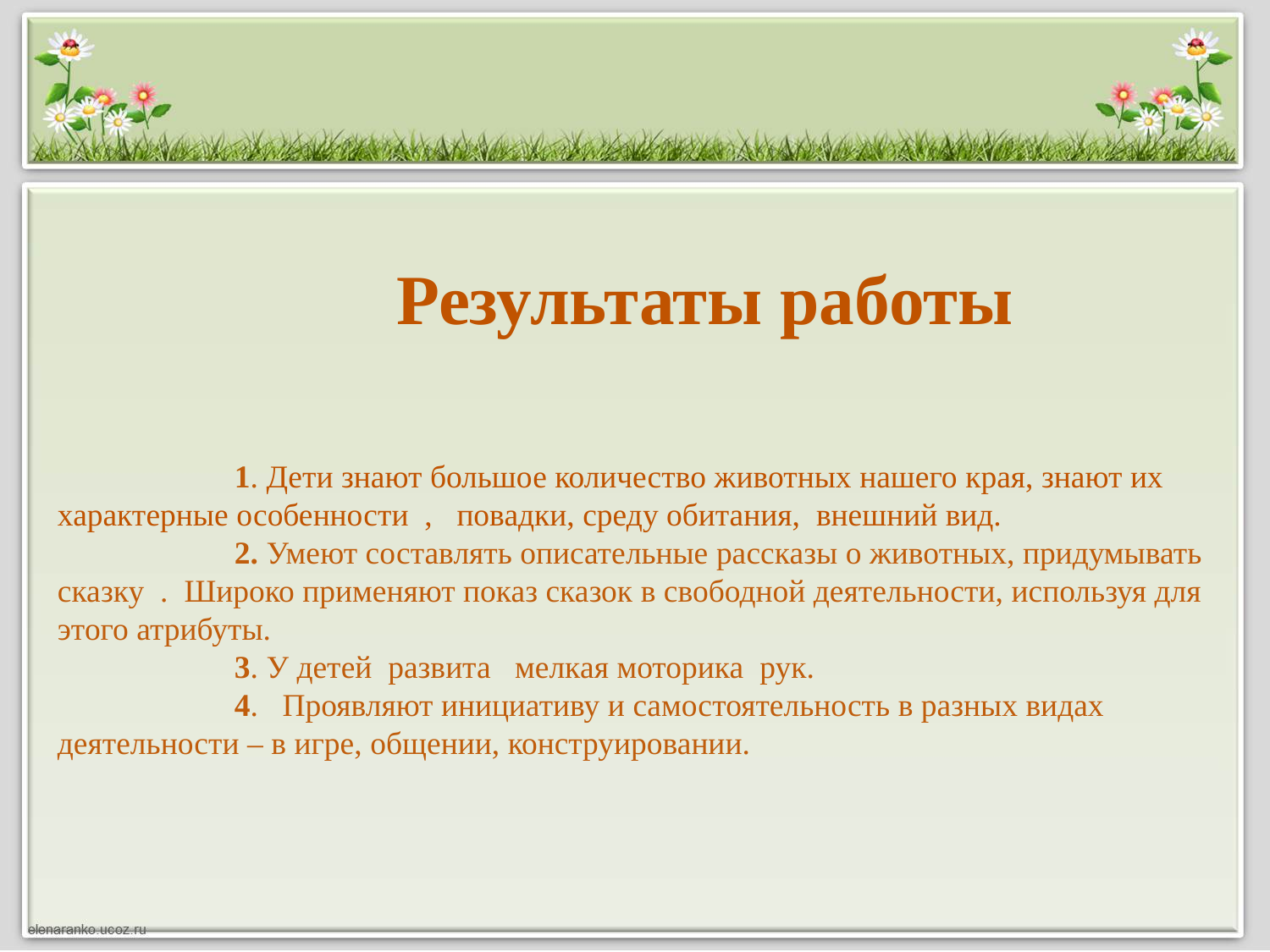

Результаты работы

                      1. Дети знают большое количество животных нашего края, знают их            характерные особенности  ,   повадки, среду обитания,  внешний вид.
                      2. Умеют составлять описательные рассказы о животных, придумывать сказку  .  Широко применяют показ сказок в свободной деятельности, используя для этого атрибуты.
                      3. У детей  развита   мелкая моторика  рук.
                      4.   Проявляют инициативу и самостоятельность в разных видах деятельности – в игре, общении, конструировании.